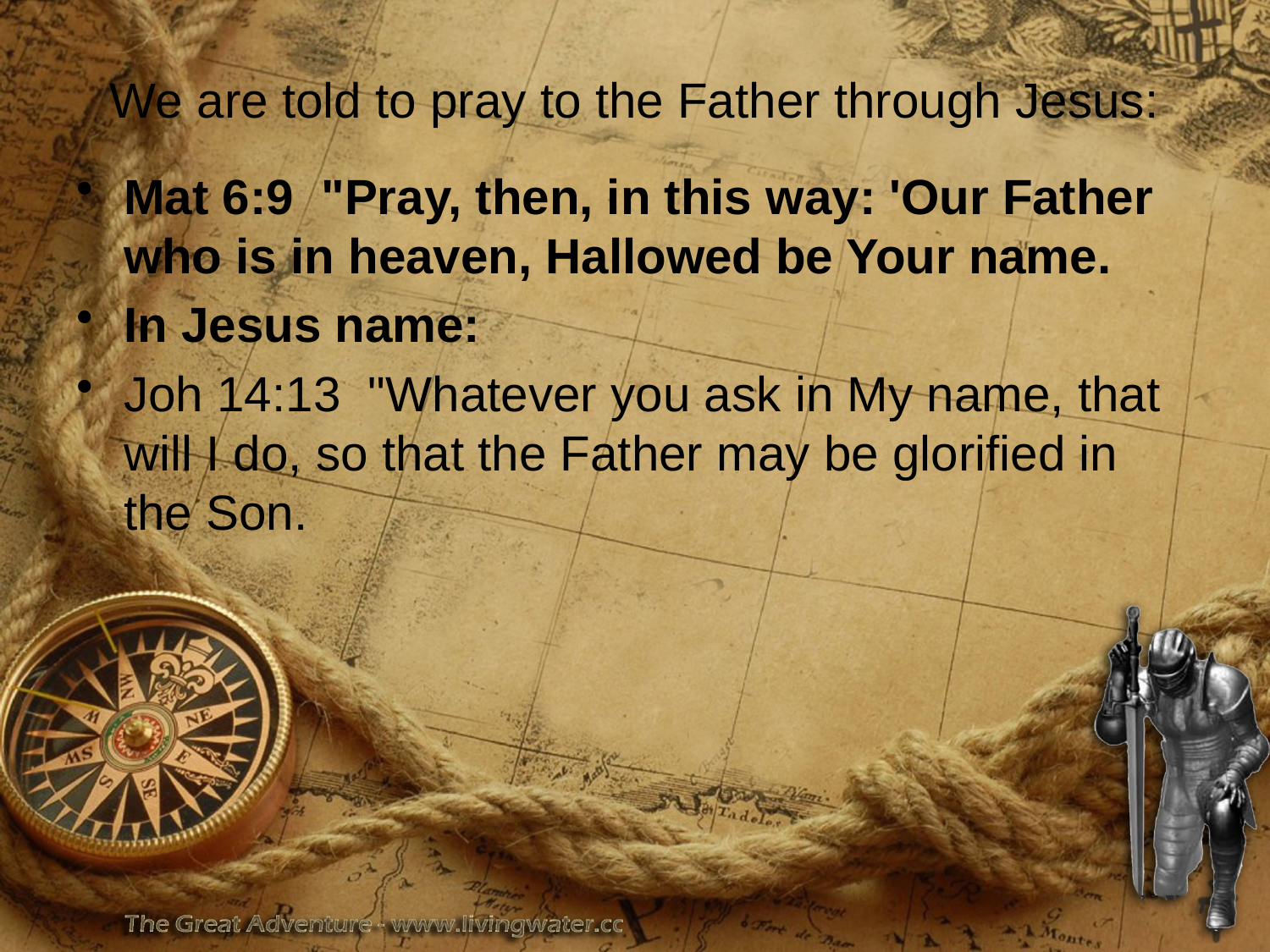

# We are told to pray to the Father through Jesus:
Mat 6:9  "Pray, then, in this way: 'Our Father who is in heaven, Hallowed be Your name.
In Jesus name:
Joh 14:13  "Whatever you ask in My name, that will I do, so that the Father may be glorified in the Son.